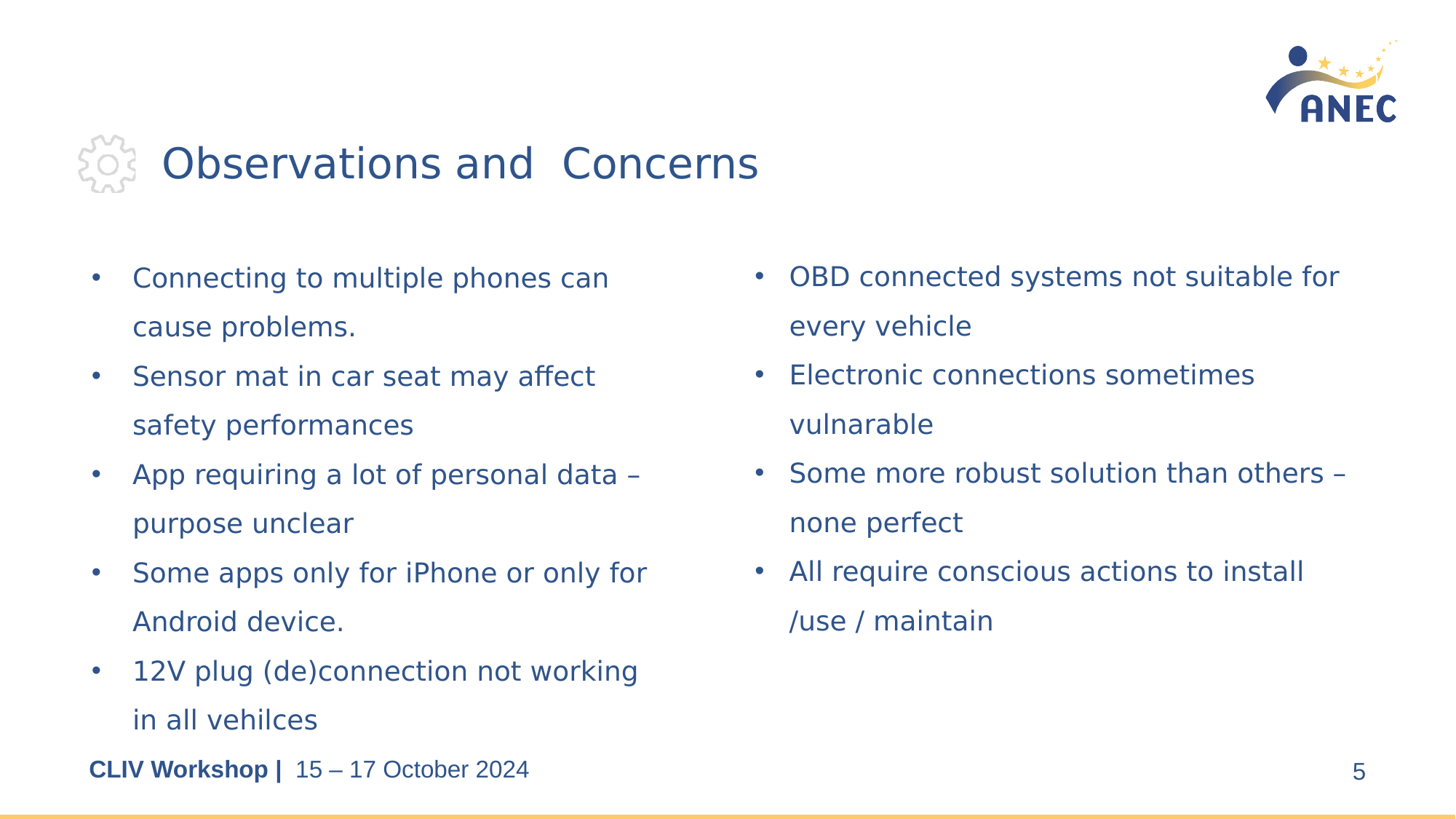

Observations and  Concerns
OBD connected systems not suitable for every vehicle
Electronic connections sometimes vulnarable
Some more robust solution than others – none perfect
All require conscious actions to install /use / maintain

Connecting to multiple phones can cause problems.
Sensor mat in car seat may affect safety performances
App requiring a lot of personal data – purpose unclear
Some apps only for iPhone or only for Android device.
12V plug (de)connection not working in all vehilces

5